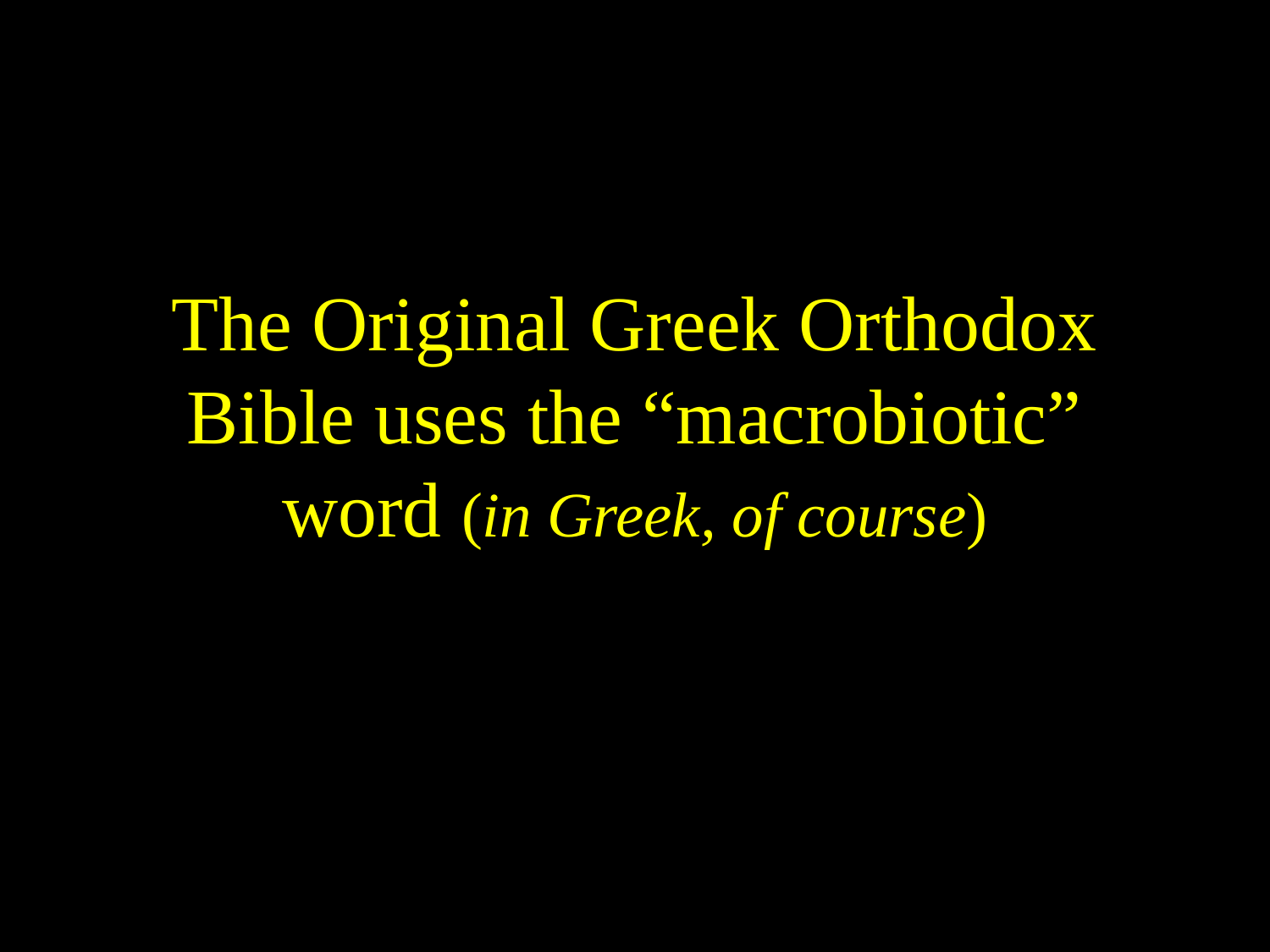

# The Original Greek Orthodox Bible uses the “macrobiotic” word (in Greek, of course)